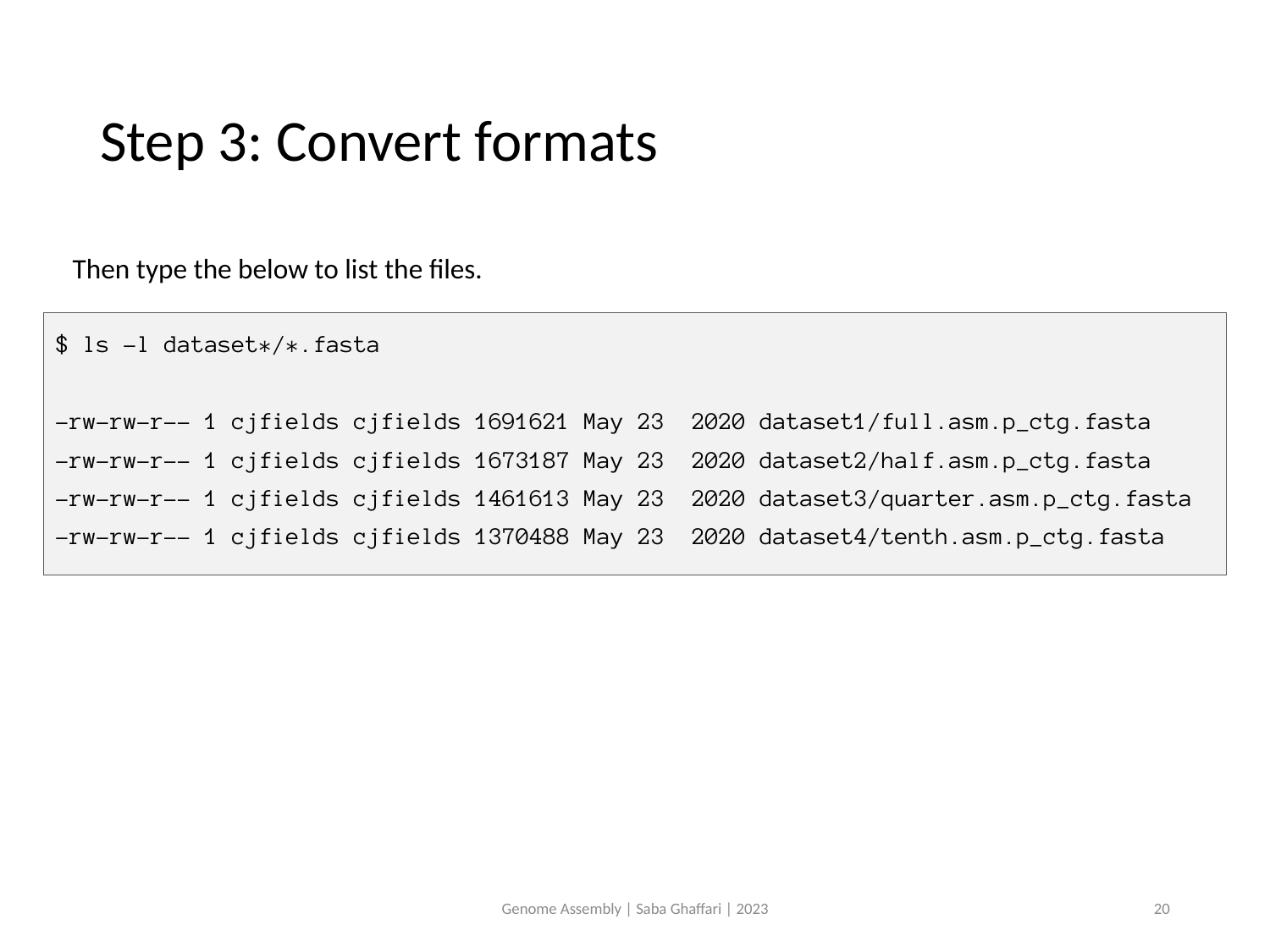

# Step 3: Convert formats
Then type the below to list the files.
$ ls -l dataset*/*.fasta

-rw-rw-r-- 1 cjfields cjfields 1691621 May 23  2020 dataset1/full.asm.p_ctg.fasta
-rw-rw-r-- 1 cjfields cjfields 1673187 May 23  2020 dataset2/half.asm.p_ctg.fasta
-rw-rw-r-- 1 cjfields cjfields 1461613 May 23  2020 dataset3/quarter.asm.p_ctg.fasta
-rw-rw-r-- 1 cjfields cjfields 1370488 May 23  2020 dataset4/tenth.asm.p_ctg.fasta
Genome Assembly | Saba Ghaffari | 2023
20